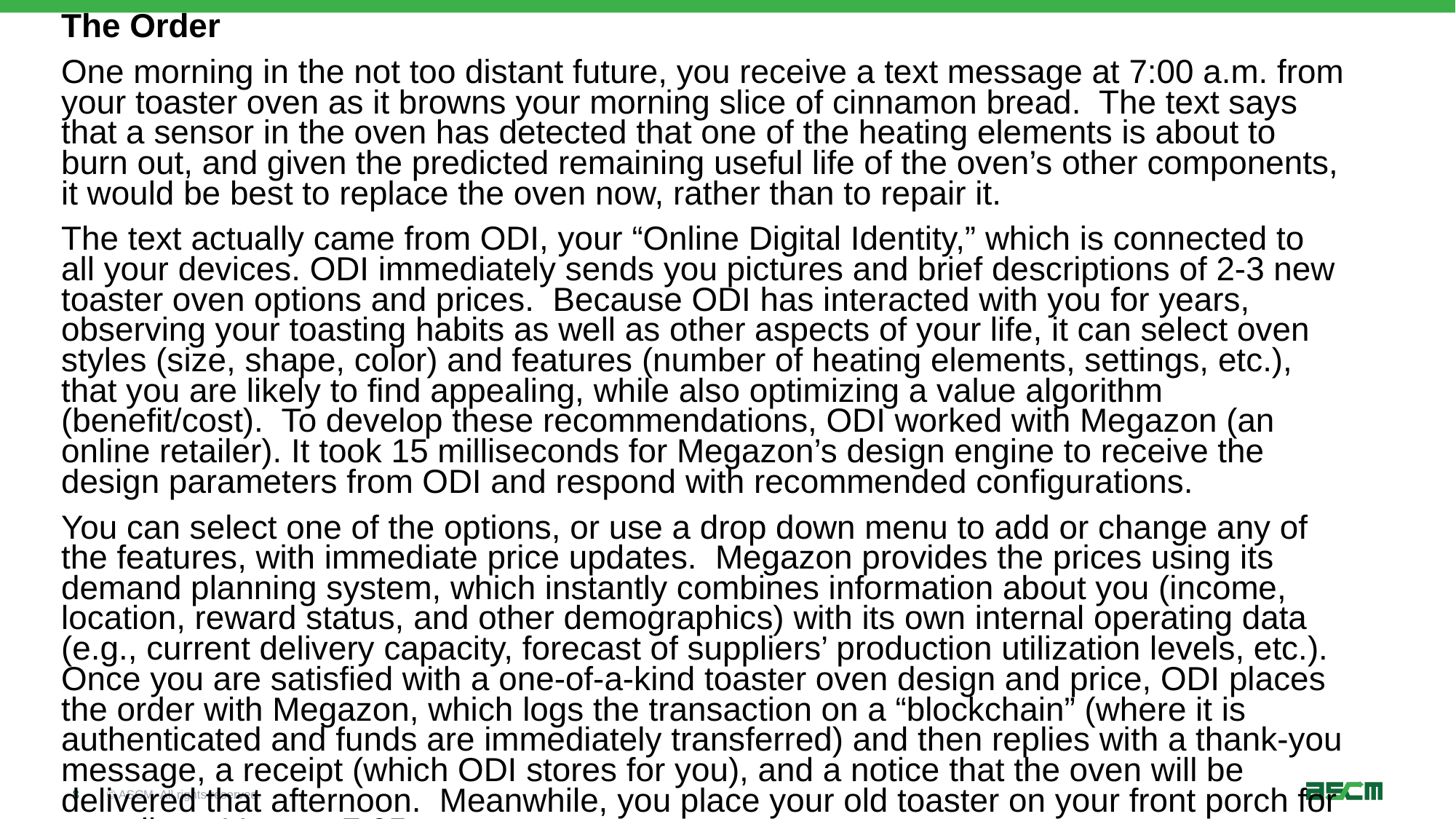

The Order
One morning in the not too distant future, you receive a text message at 7:00 a.m. from your toaster oven as it browns your morning slice of cinnamon bread.  The text says that a sensor in the oven has detected that one of the heating elements is about to burn out, and given the predicted remaining useful life of the oven’s other components, it would be best to replace the oven now, rather than to repair it.
The text actually came from ODI, your “Online Digital Identity,” which is connected to all your devices. ODI immediately sends you pictures and brief descriptions of 2-3 new toaster oven options and prices.  Because ODI has interacted with you for years, observing your toasting habits as well as other aspects of your life, it can select oven styles (size, shape, color) and features (number of heating elements, settings, etc.), that you are likely to find appealing, while also optimizing a value algorithm (benefit/cost).  To develop these recommendations, ODI worked with Megazon (an online retailer). It took 15 milliseconds for Megazon’s design engine to receive the design parameters from ODI and respond with recommended configurations.
You can select one of the options, or use a drop down menu to add or change any of the features, with immediate price updates.  Megazon provides the prices using its demand planning system, which instantly combines information about you (income, location, reward status, and other demographics) with its own internal operating data (e.g., current delivery capacity, forecast of suppliers’ production utilization levels, etc.). Once you are satisfied with a one-of-a-kind toaster oven design and price, ODI places the order with Megazon, which logs the transaction on a “blockchain” (where it is authenticated and funds are immediately transferred) and then replies with a thank-you message, a receipt (which ODI stores for you), and a notice that the oven will be delivered that afternoon.  Meanwhile, you place your old toaster on your front porch for recycling.  It’s now 7:05 a.m.